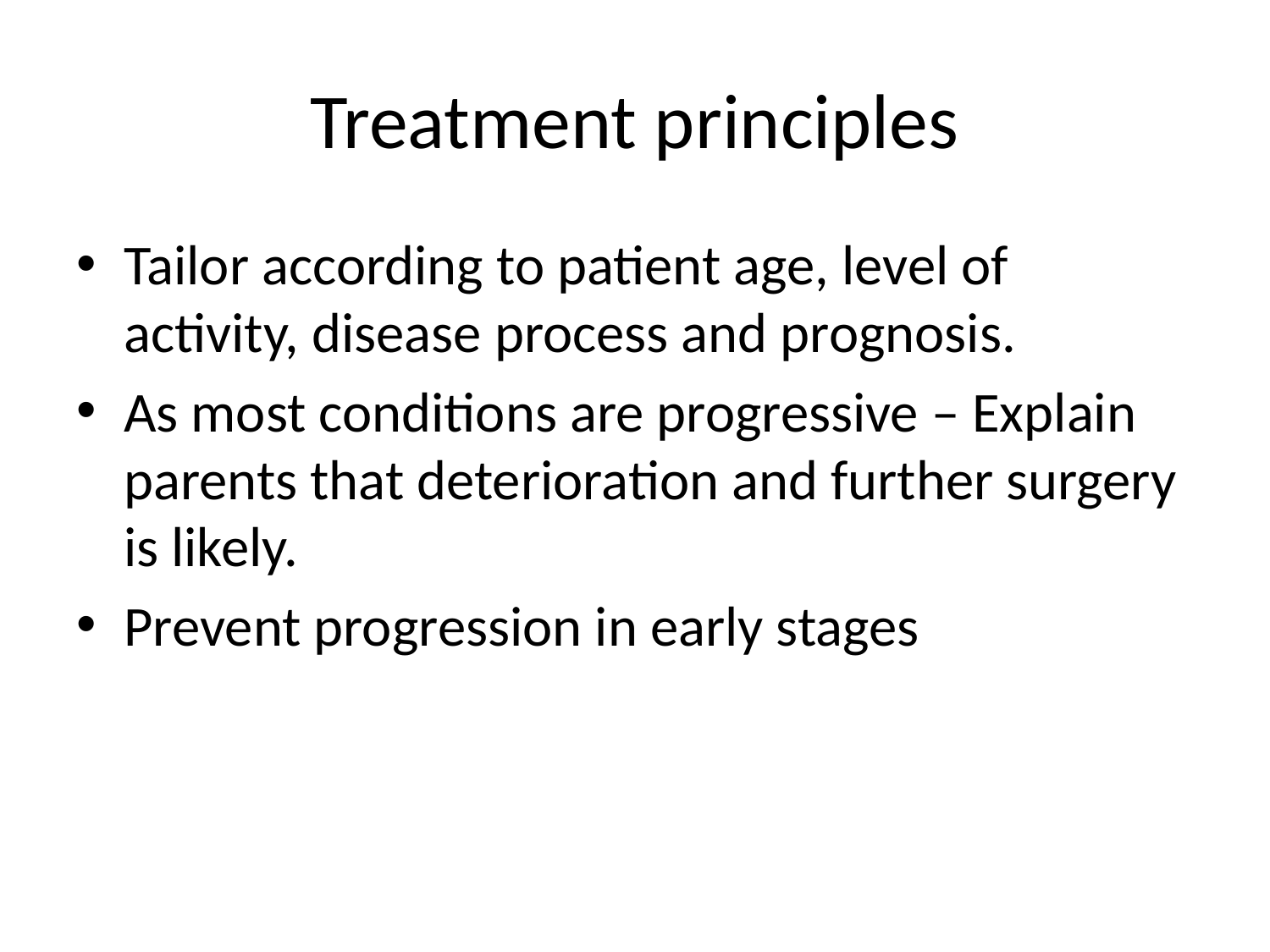

# Treatment principles
Tailor according to patient age, level of activity, disease process and prognosis.
As most conditions are progressive – Explain parents that deterioration and further surgery is likely.
Prevent progression in early stages